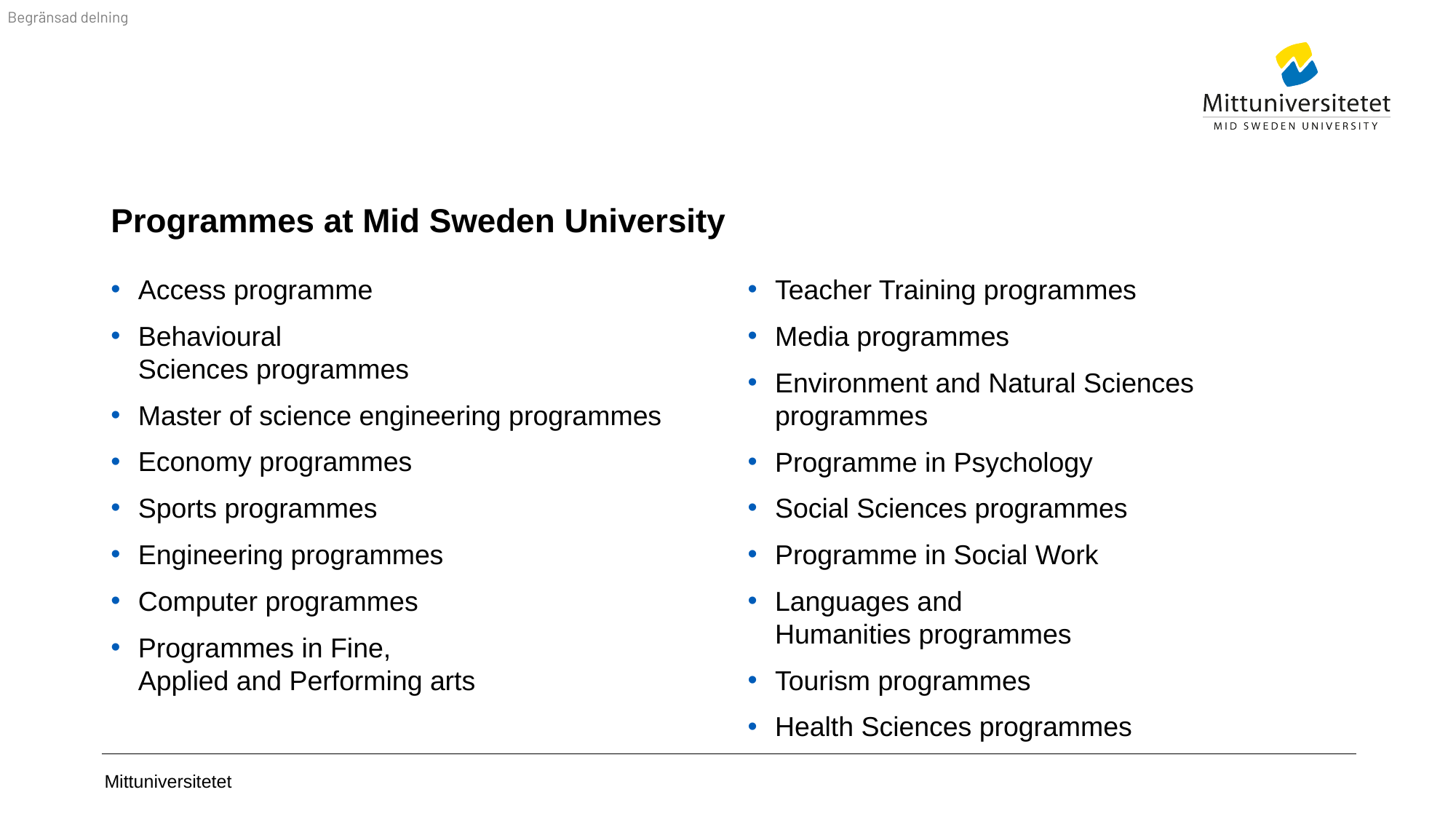

# Programmes at Mid Sweden University
Access programme
Behavioural
Sciences programmes
Master of science engineering programmes
Economy programmes
Sports programmes
Engineering programmes
Computer programmes
Programmes in Fine,
Applied and Performing arts

Teacher Training programmes
Media programmes
Environment and Natural Sciences programmes
Programme in Psychology
Social Sciences programmes
Programme in Social Work
Languages and
Humanities programmes
Tourism programmes
Health Sciences programmes